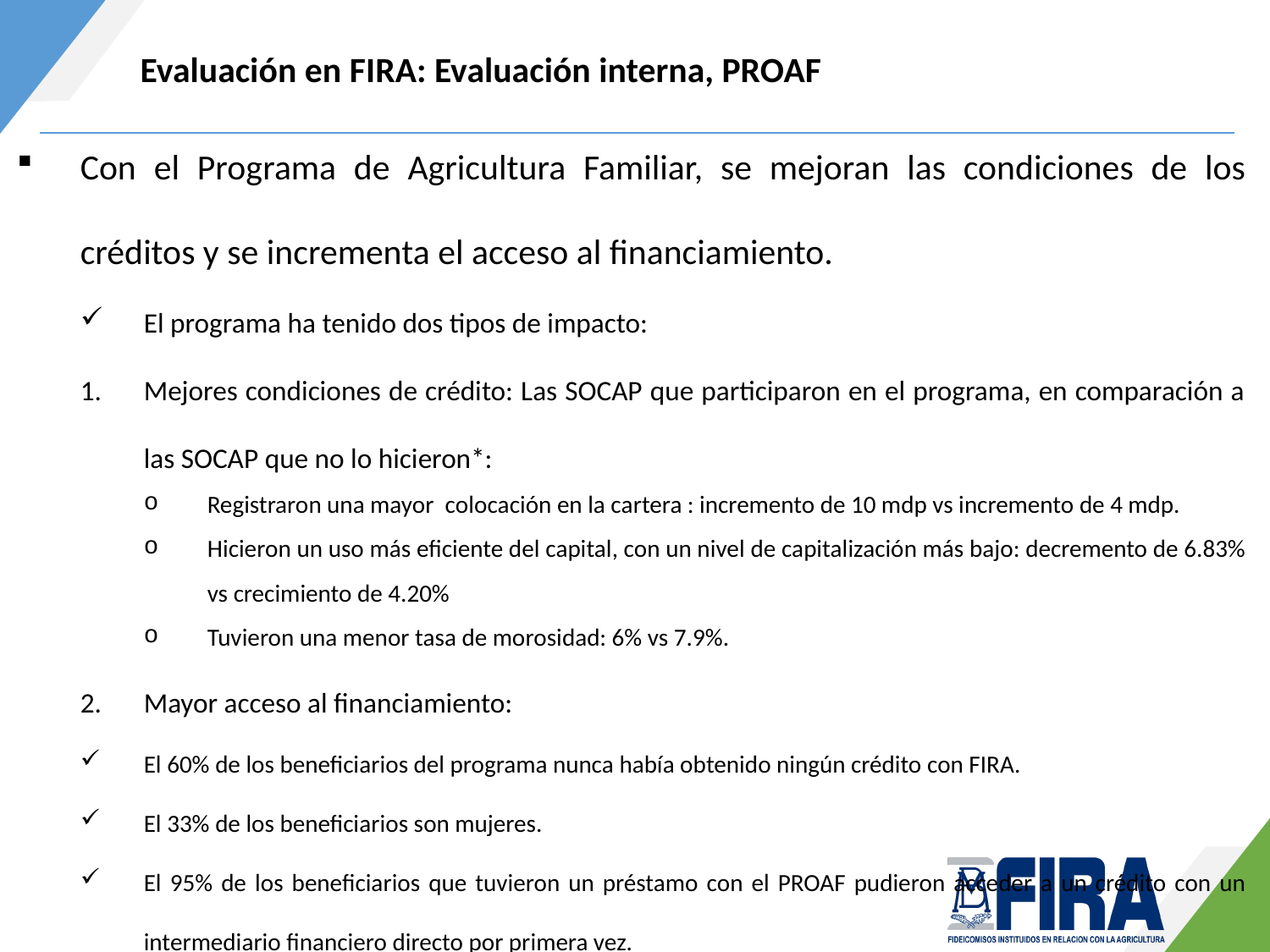

Evaluación en FIRA: Evaluación interna, PROAF
Con el Programa de Agricultura Familiar, se mejoran las condiciones de los créditos y se incrementa el acceso al financiamiento.
El programa ha tenido dos tipos de impacto:
Mejores condiciones de crédito: Las SOCAP que participaron en el programa, en comparación a las SOCAP que no lo hicieron*:
Registraron una mayor  colocación en la cartera : incremento de 10 mdp vs incremento de 4 mdp.
Hicieron un uso más eficiente del capital, con un nivel de capitalización más bajo: decremento de 6.83% vs crecimiento de 4.20%
Tuvieron una menor tasa de morosidad: 6% vs 7.9%.
Mayor acceso al financiamiento:
El 60% de los beneficiarios del programa nunca había obtenido ningún crédito con FIRA.
El 33% de los beneficiarios son mujeres.
El 95% de los beneficiarios que tuvieron un préstamo con el PROAF pudieron acceder a un crédito con un intermediario financiero directo por primera vez.